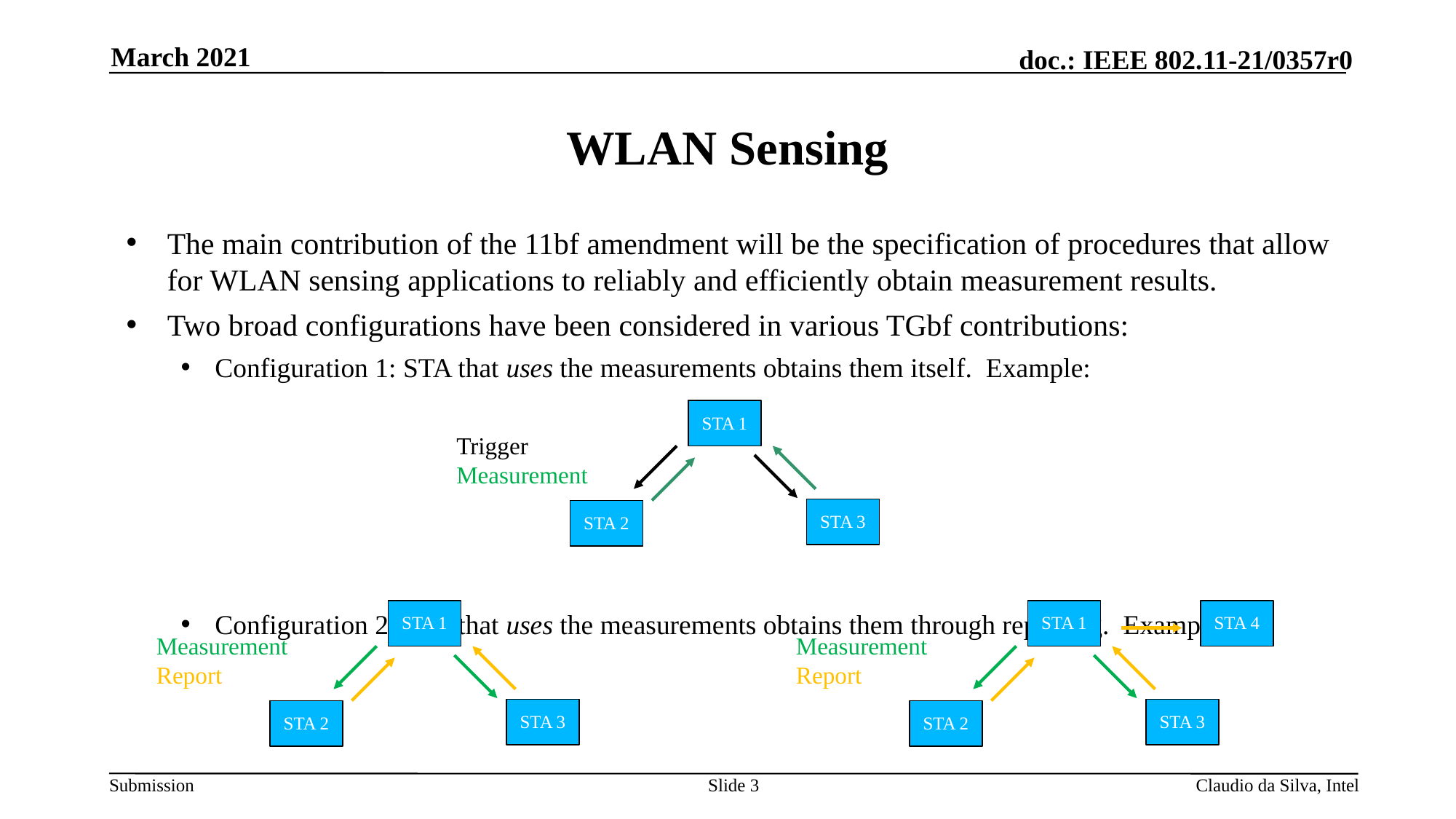

March 2021
# WLAN Sensing
The main contribution of the 11bf amendment will be the specification of procedures that allow for WLAN sensing applications to reliably and efficiently obtain measurement results.
Two broad configurations have been considered in various TGbf contributions:
Configuration 1: STA that uses the measurements obtains them itself.  Example:

Configuration 2: STA that uses the measurements obtains them through reporting.  Examples:

STA 1
Trigger
Measurement

STA 3

STA 2

STA 1

STA 1

STA 4
Measurement
Report
Measurement
Report

STA 3

STA 3

STA 2

STA 2
Slide 3
Claudio da Silva, Intel